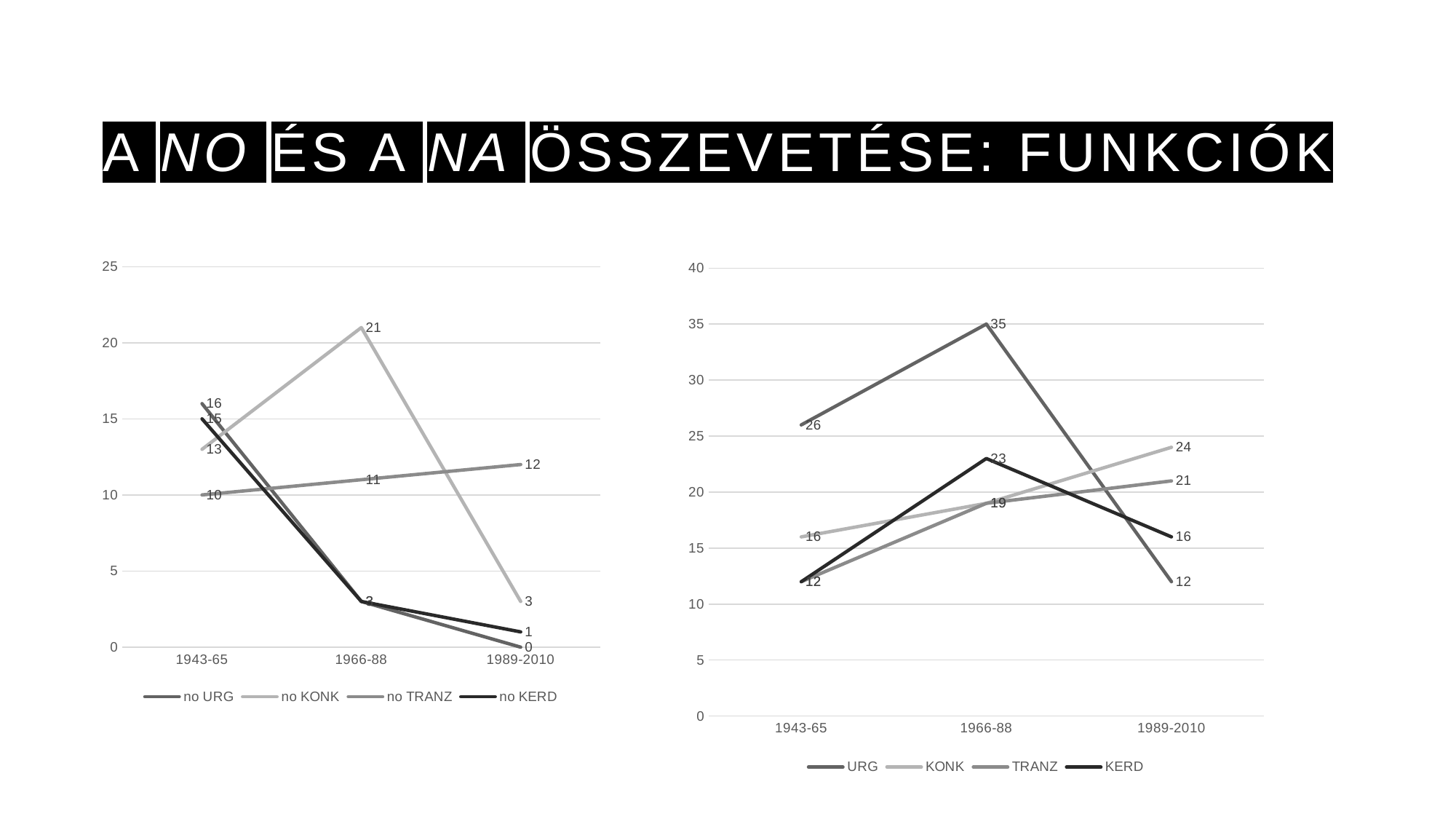

# A no és a na összevetése: funkciók

### Chart

| Category | no | no | no | no |
|---|---|---|---|---|
| 1943-65 | 16.0 | 13.0 | 10.0 | 15.0 |
| 1966-88 | 3.0 | 21.0 | 11.0 | 3.0 |
| 1989-2010 | 0.0 | 3.0 | 12.0 | 1.0 |

### Chart

| Category | URG | KONK | TRANZ | KERD |
|---|---|---|---|---|
| 1943-65 | 26.0 | 16.0 | 12.0 | 12.0 |
| 1966-88 | 35.0 | 19.0 | 19.0 | 23.0 |
| 1989-2010 | 12.0 | 24.0 | 21.0 | 16.0 |